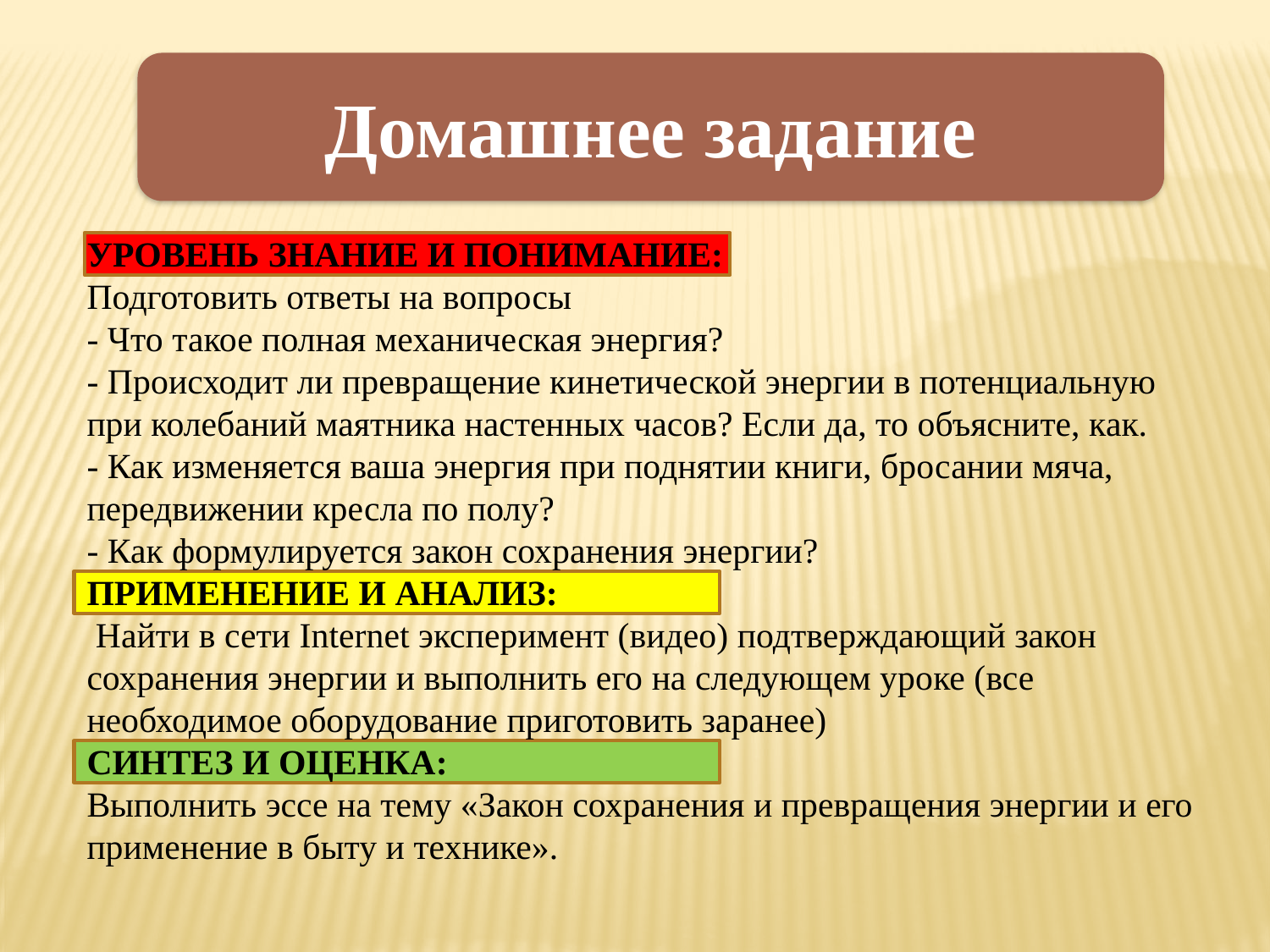

Домашнее задание
УРОВЕНЬ ЗНАНИЕ И ПОНИМАНИЕ:
Подготовить ответы на вопросы
- Что такое полная механическая энергия?
- Происходит ли превращение кинетической энергии в потенциальную при колебаний маятника настенных часов? Если да, то объясните, как.
- Как изменяется ваша энергия при поднятии книги, бросании мяча, передвижении кресла по полу?
- Как формулируется закон сохранения энергии?
ПРИМЕНЕНИЕ И АНАЛИЗ:
 Найти в сети Internet эксперимент (видео) подтверждающий закон сохранения энергии и выполнить его на следующем уроке (все необходимое оборудование приготовить заранее)
СИНТЕЗ И ОЦЕНКА:
Выполнить эссе на тему «Закон сохранения и превращения энергии и его применение в быту и технике».